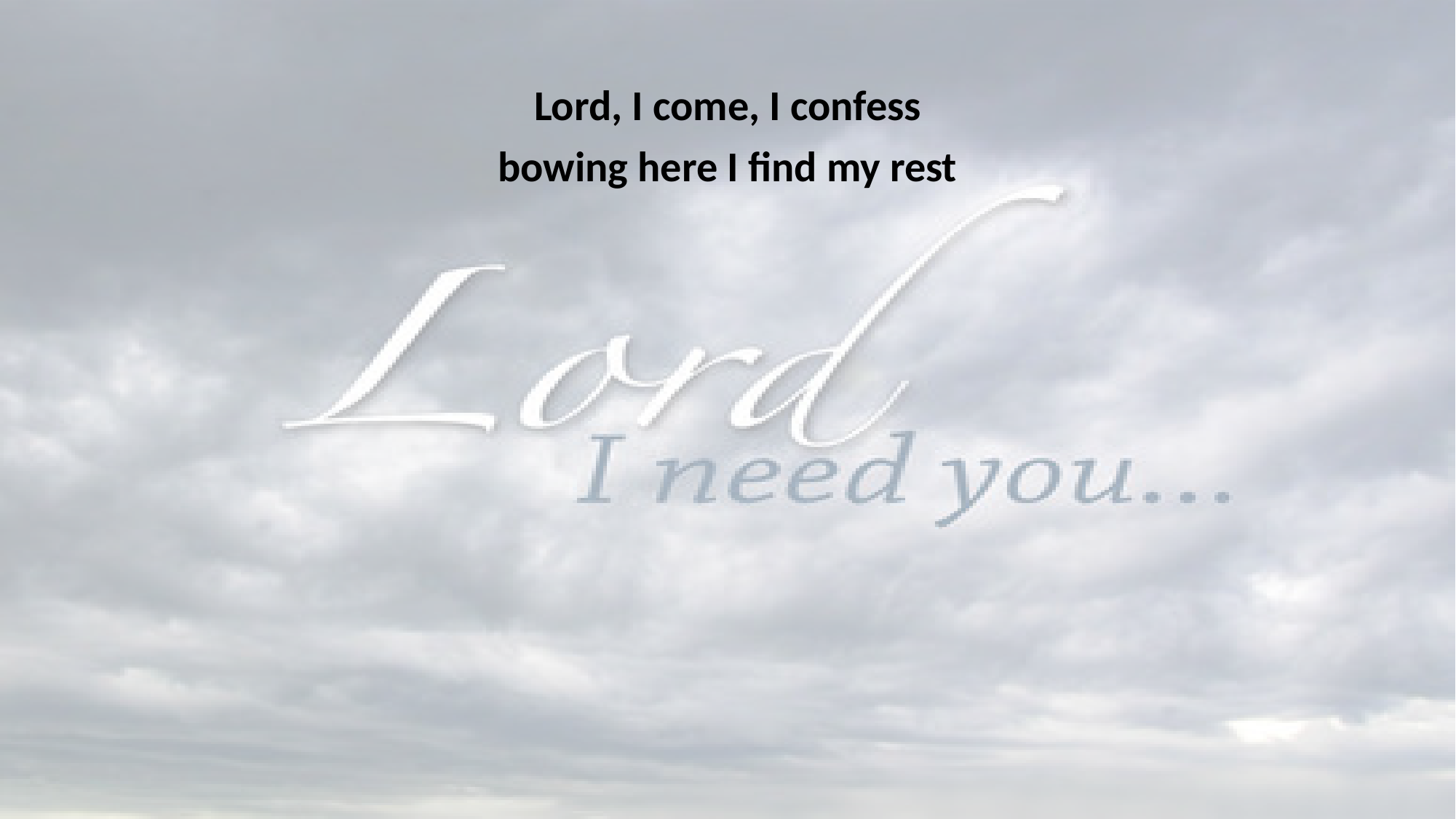

Lord, I come, I confess
bowing here I find my rest